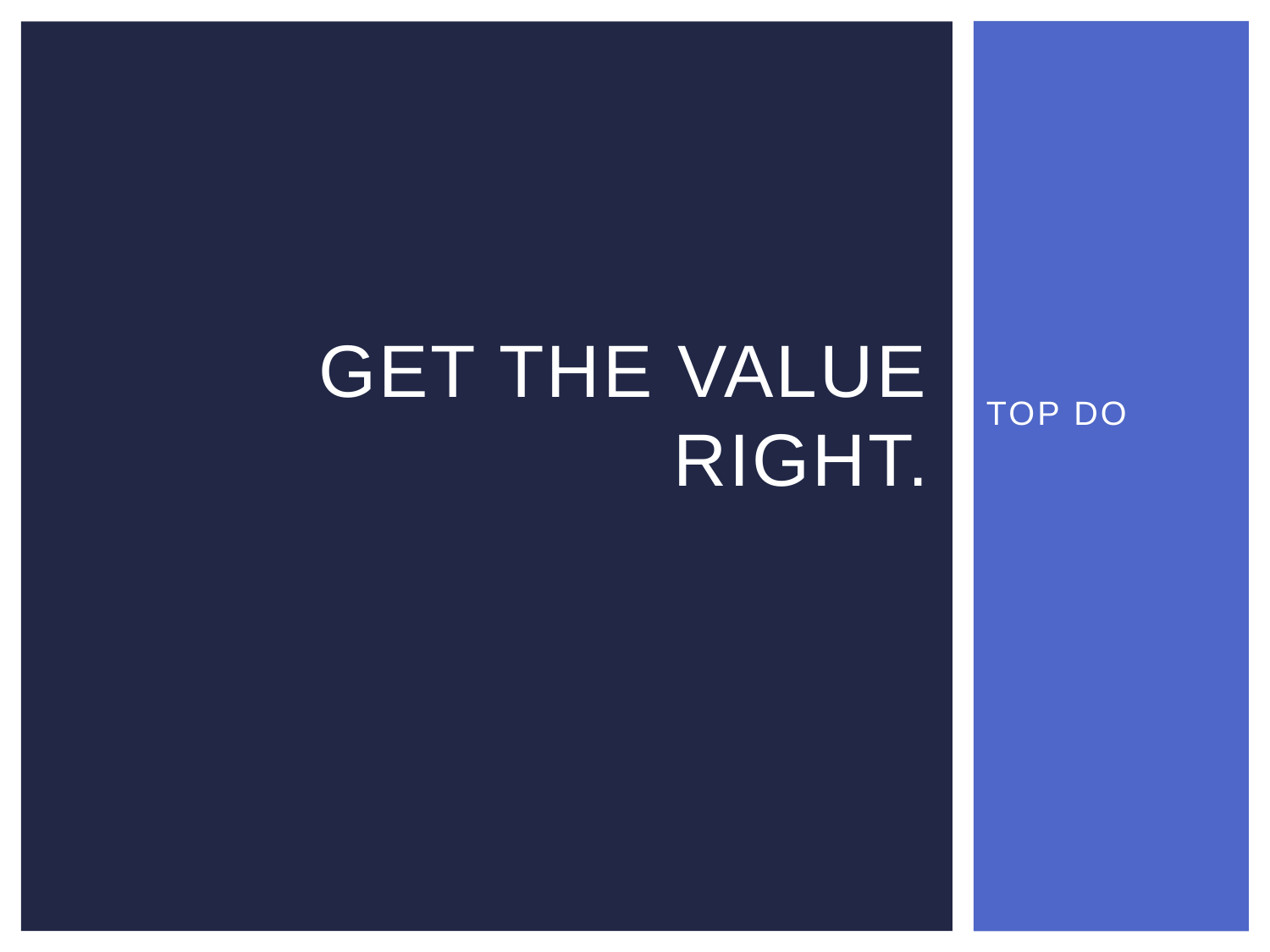

# Get The Value Right.
TOP DO